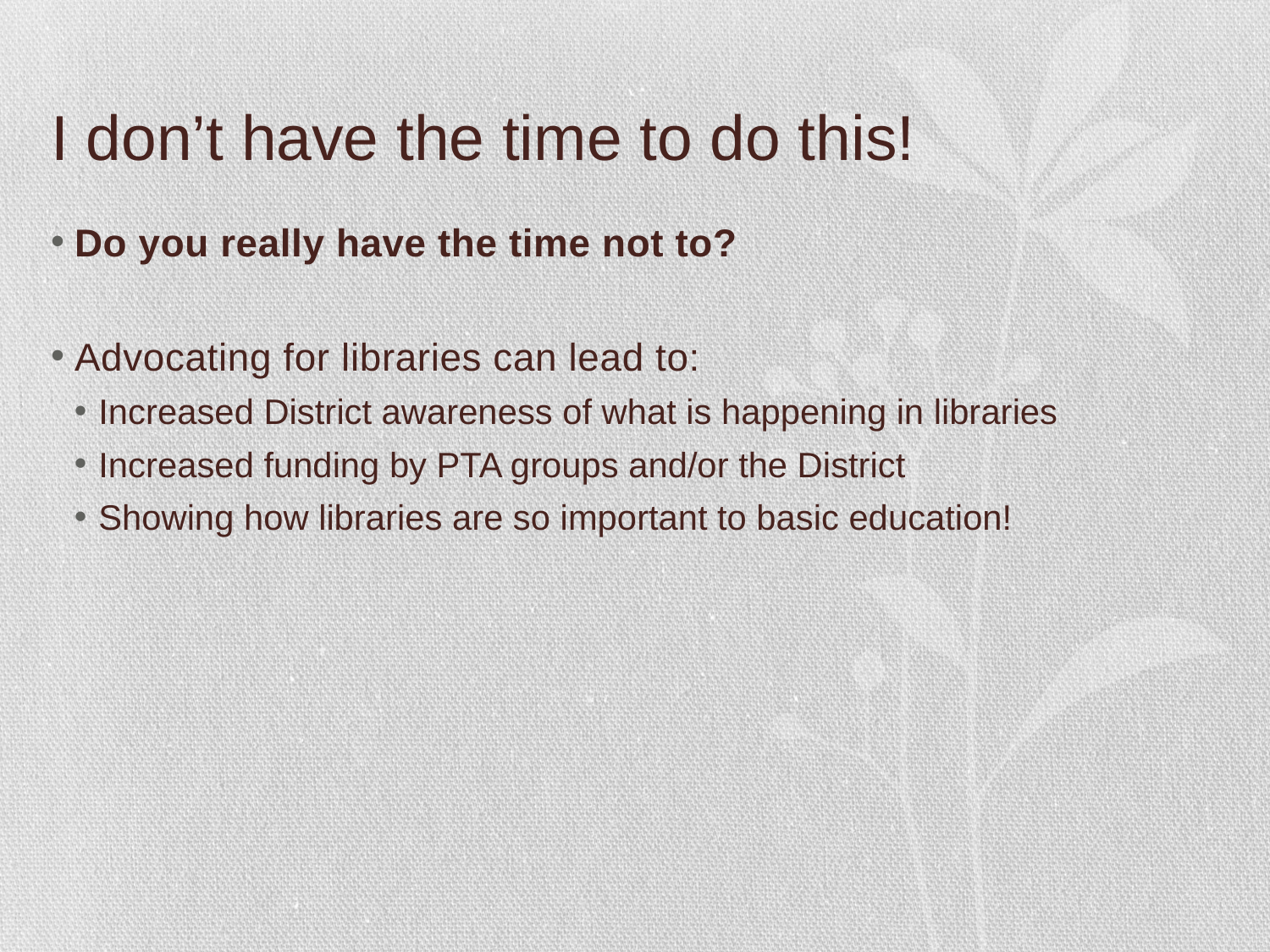

# I don’t have the time to do this!
Do you really have the time not to?

Advocating for libraries can lead to:
Increased District awareness of what is happening in libraries
Increased funding by PTA groups and/or the District
Showing how libraries are so important to basic education!